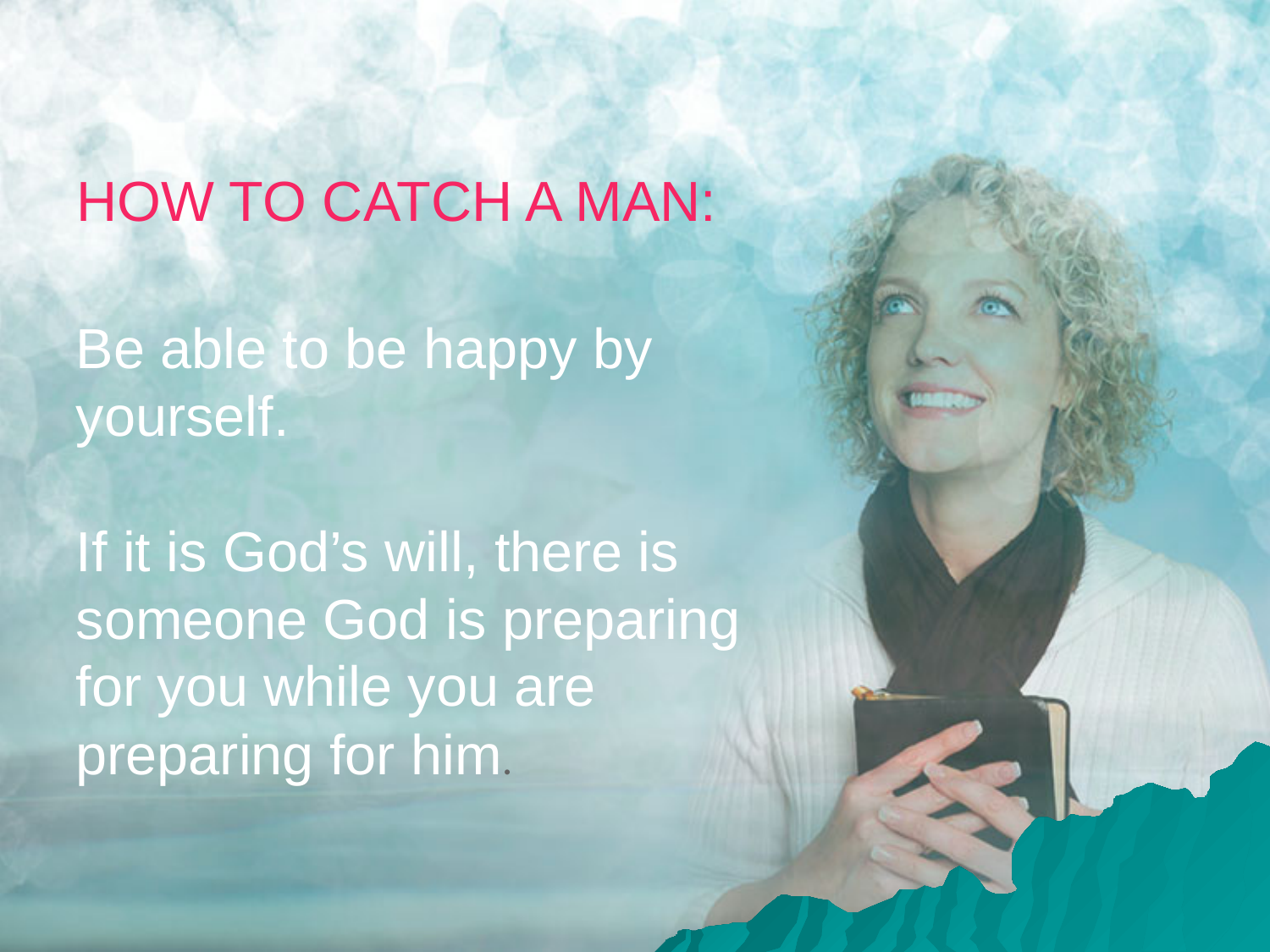

# HOW TO CATCH A MAN:
Be able to be happy by yourself.

If it is God’s will, there is someone God is preparing for you while you are preparing for him.